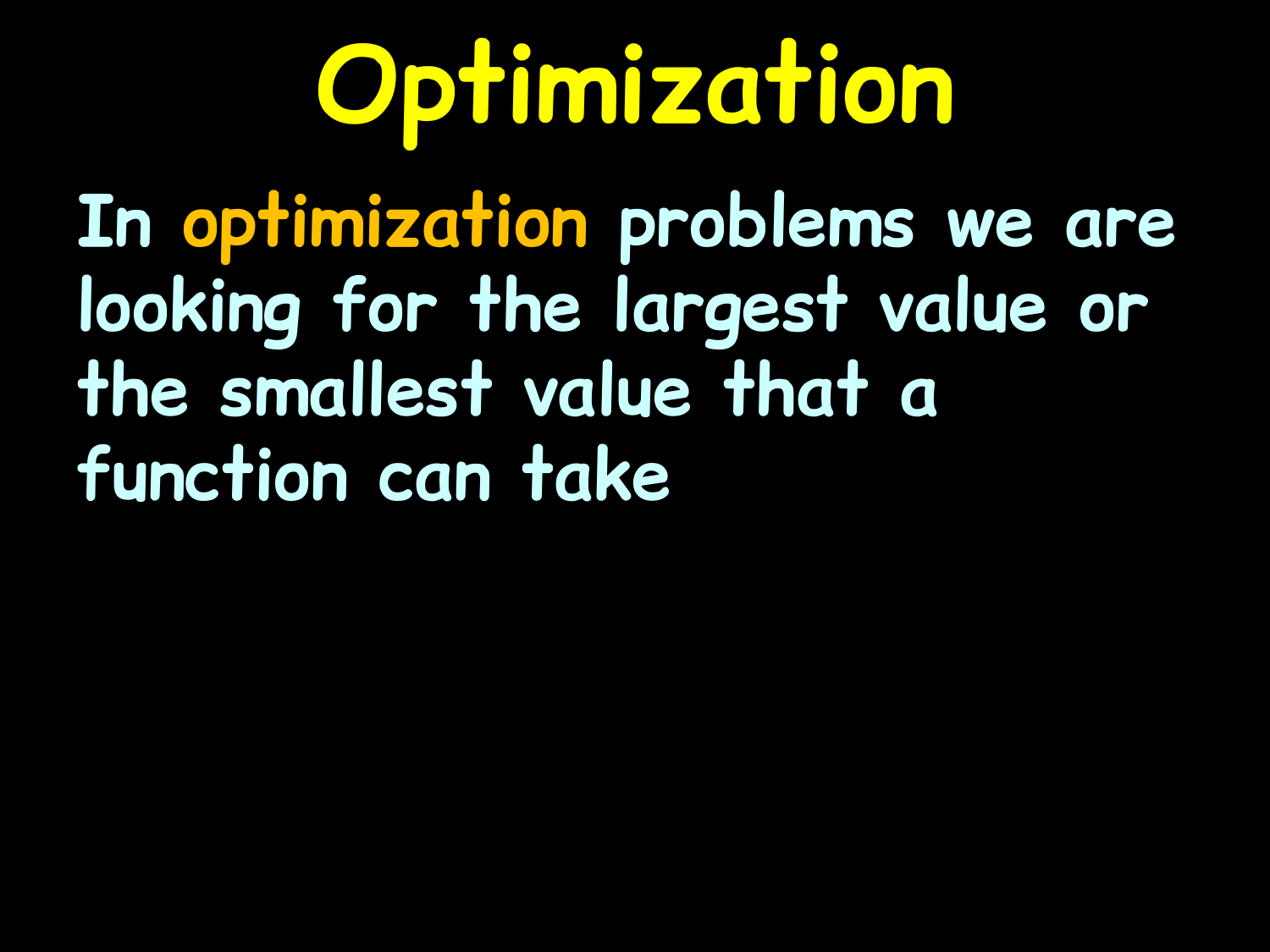

# Optimization
In optimization problems we are looking for the largest value or the smallest value that a function can take